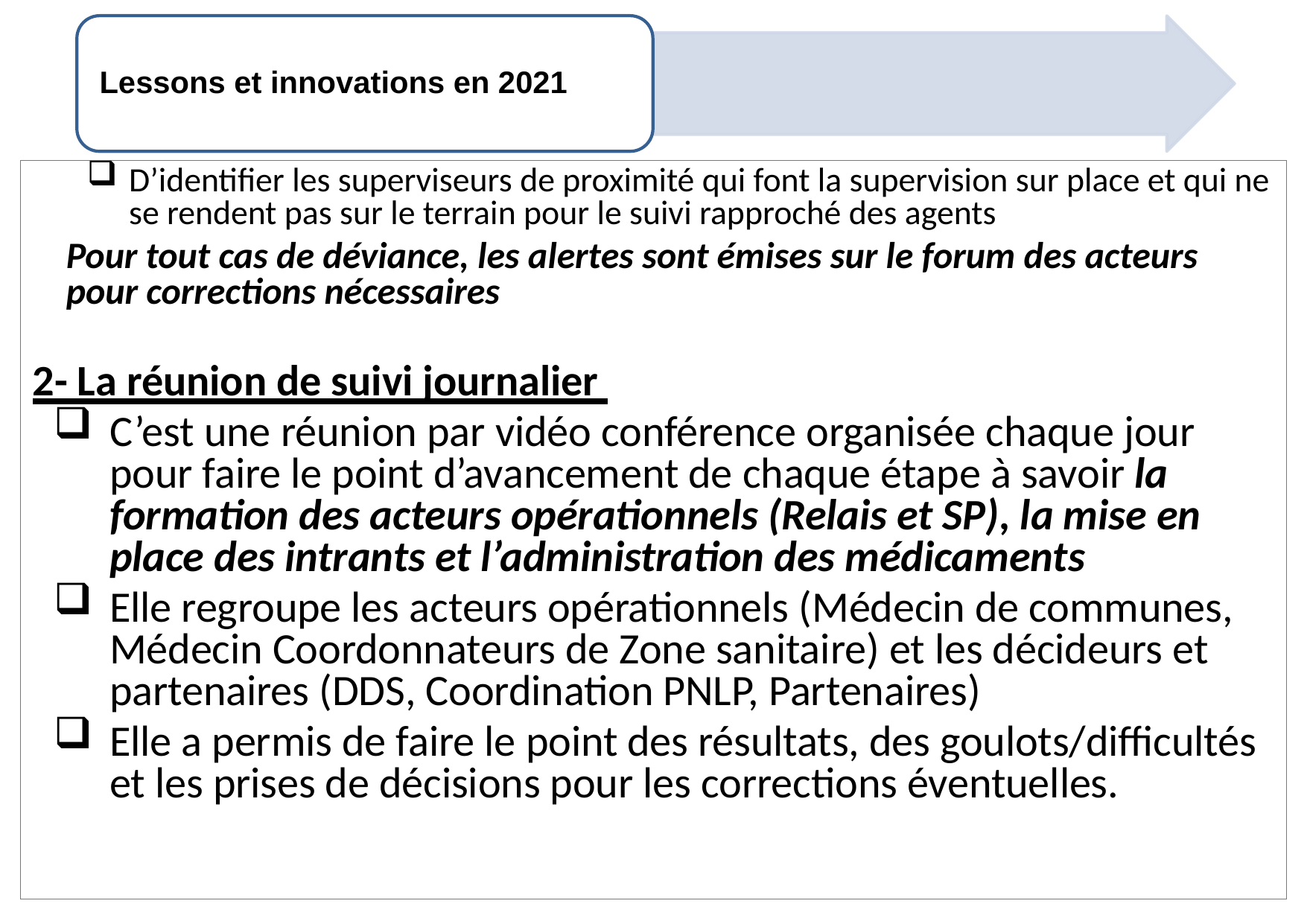

Lessons et innovations en 2021
D’identifier les superviseurs de proximité qui font la supervision sur place et qui ne se rendent pas sur le terrain pour le suivi rapproché des agents
Pour tout cas de déviance, les alertes sont émises sur le forum des acteurs pour corrections nécessaires

2- La réunion de suivi journalier
C’est une réunion par vidéo conférence organisée chaque jour pour faire le point d’avancement de chaque étape à savoir la formation des acteurs opérationnels (Relais et SP), la mise en place des intrants et l’administration des médicaments
Elle regroupe les acteurs opérationnels (Médecin de communes, Médecin Coordonnateurs de Zone sanitaire) et les décideurs et partenaires (DDS, Coordination PNLP, Partenaires)
Elle a permis de faire le point des résultats, des goulots/difficultés et les prises de décisions pour les corrections éventuelles.